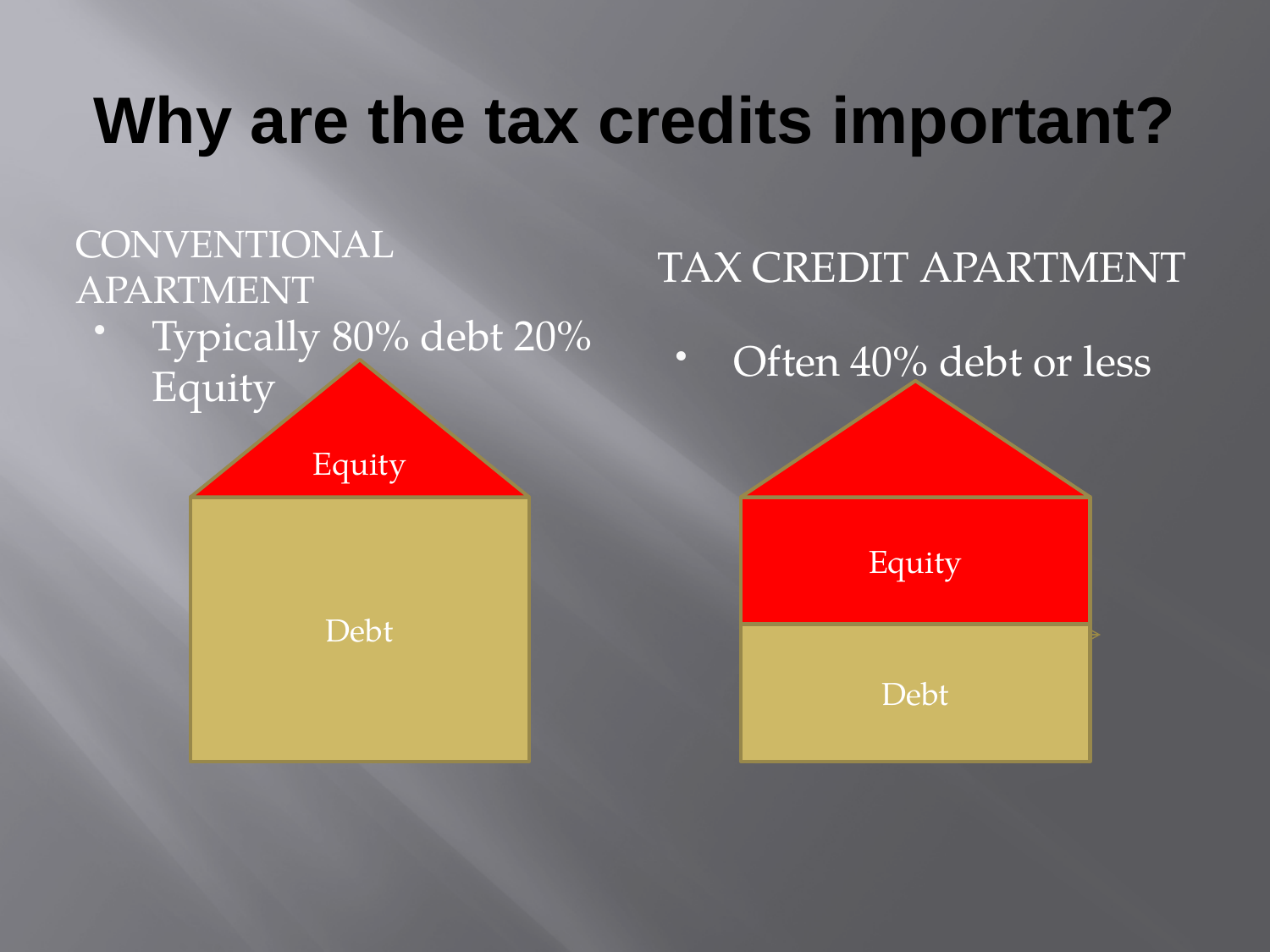

# Why are the tax credits important?
Conventional Apartment
Tax Credit Apartment
Typically 80% debt 20% Equity
Often 40% debt or less

Equity

Debt
Equity
Debt